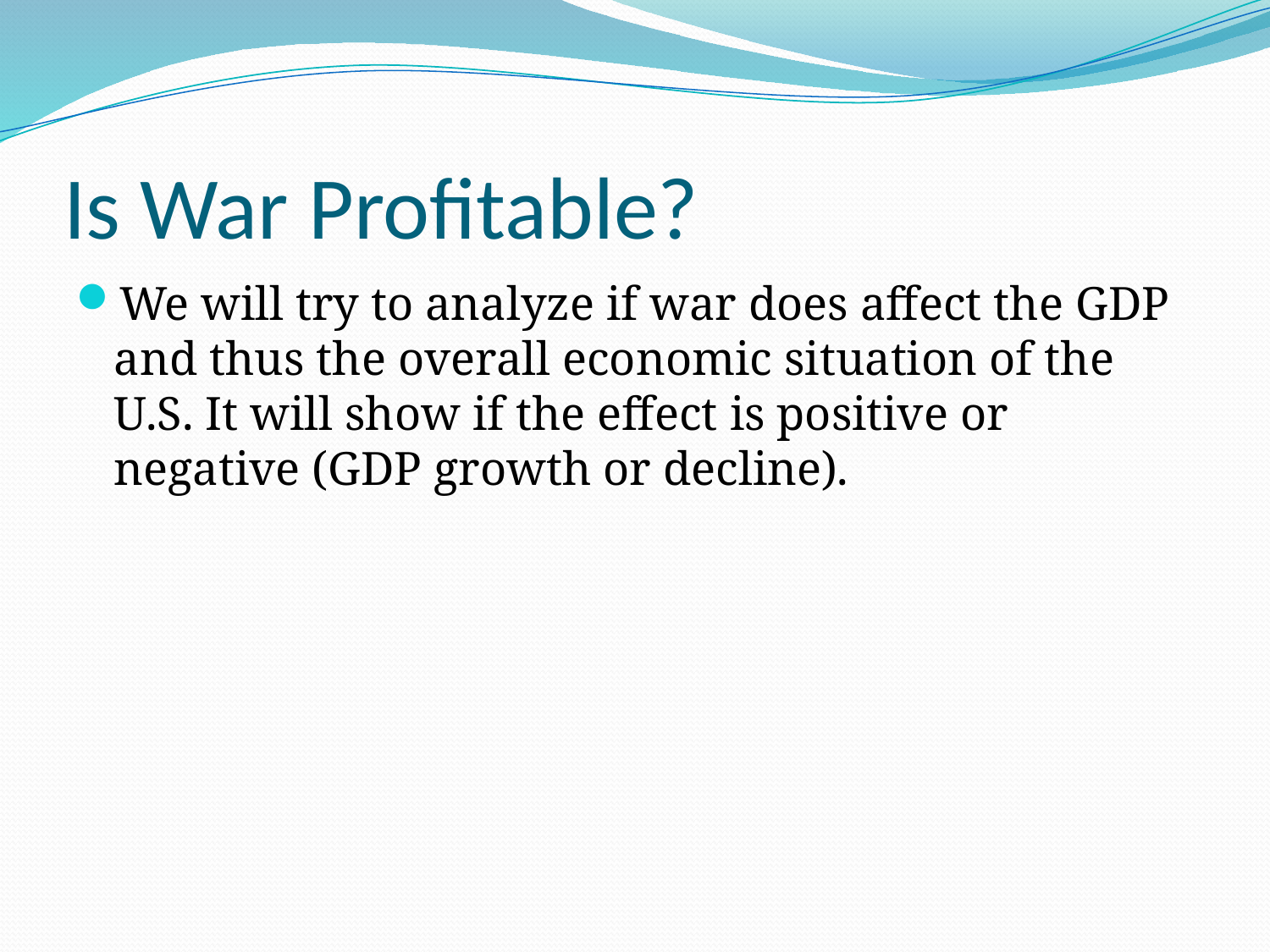

# Is War Profitable?
We will try to analyze if war does affect the GDP and thus the overall economic situation of the U.S. It will show if the effect is positive or negative (GDP growth or decline).